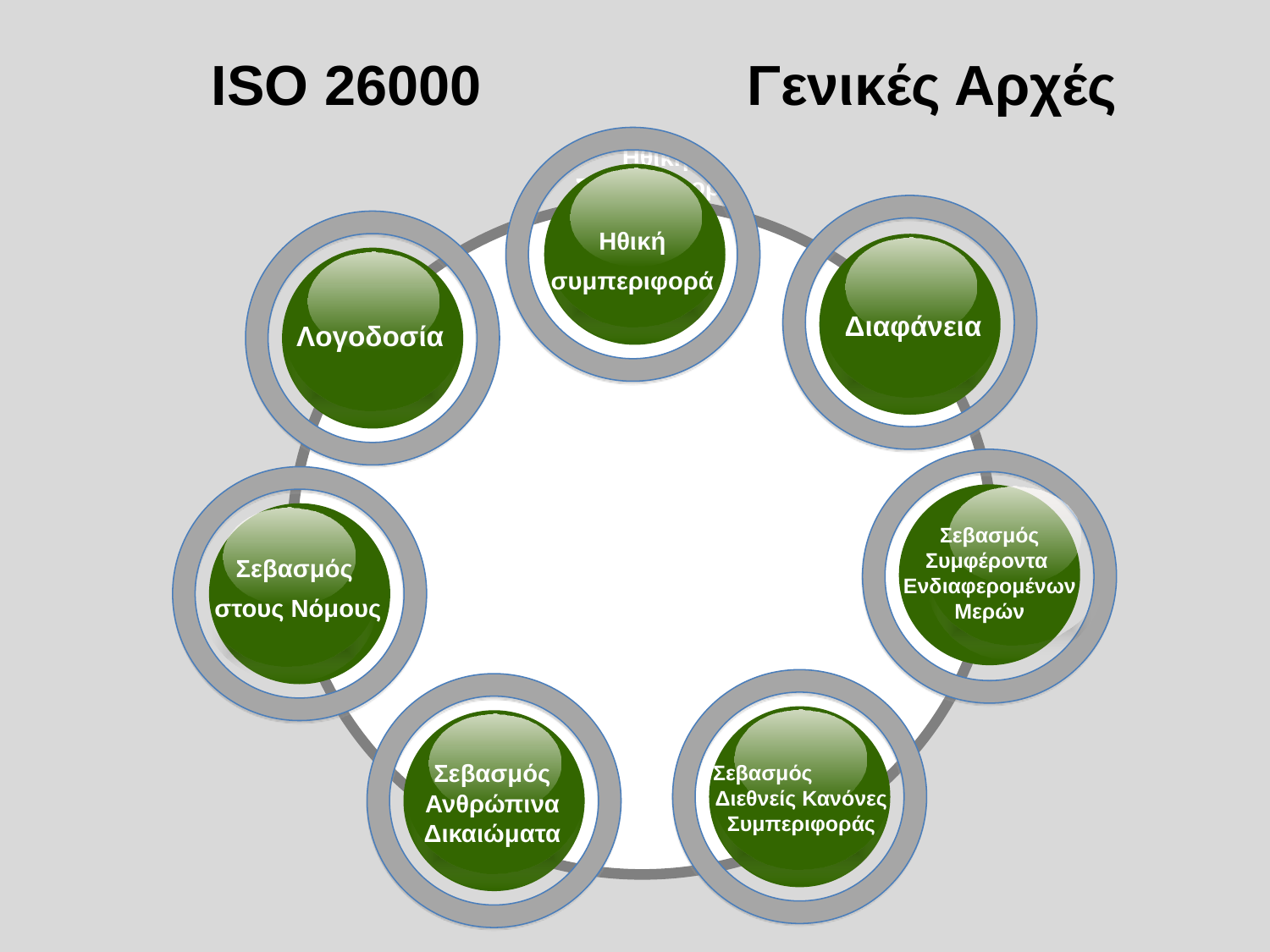

# ISO 26000                 Γενικές Αρχές

Ηθική Συμπεριφορά

Ηθική
συμπεριφορά
Διαφάνεια
Λογοδοσία

Σεβασμός Συμφέροντα  Ενδιαφερομένων Μερών
Σεβασμός
στους Νόμους

Σεβασμός Ανθρώπινα Δικαιώματα
Σεβασμός              Διεθνείς Κανόνες Συμπεριφοράς